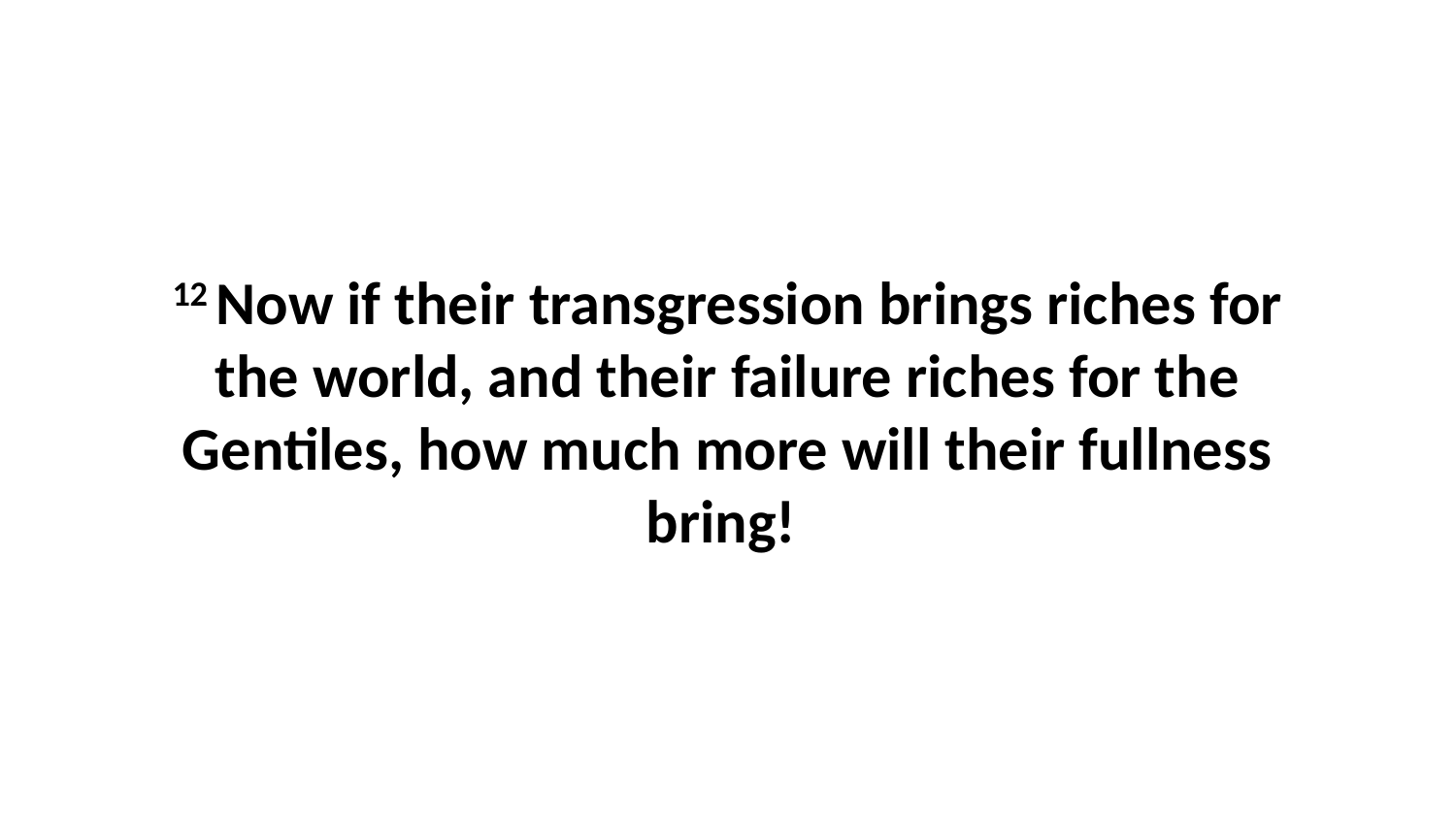

12 Now if their transgression brings riches for the world, and their failure riches for the Gentiles, how much more will their fullness bring!